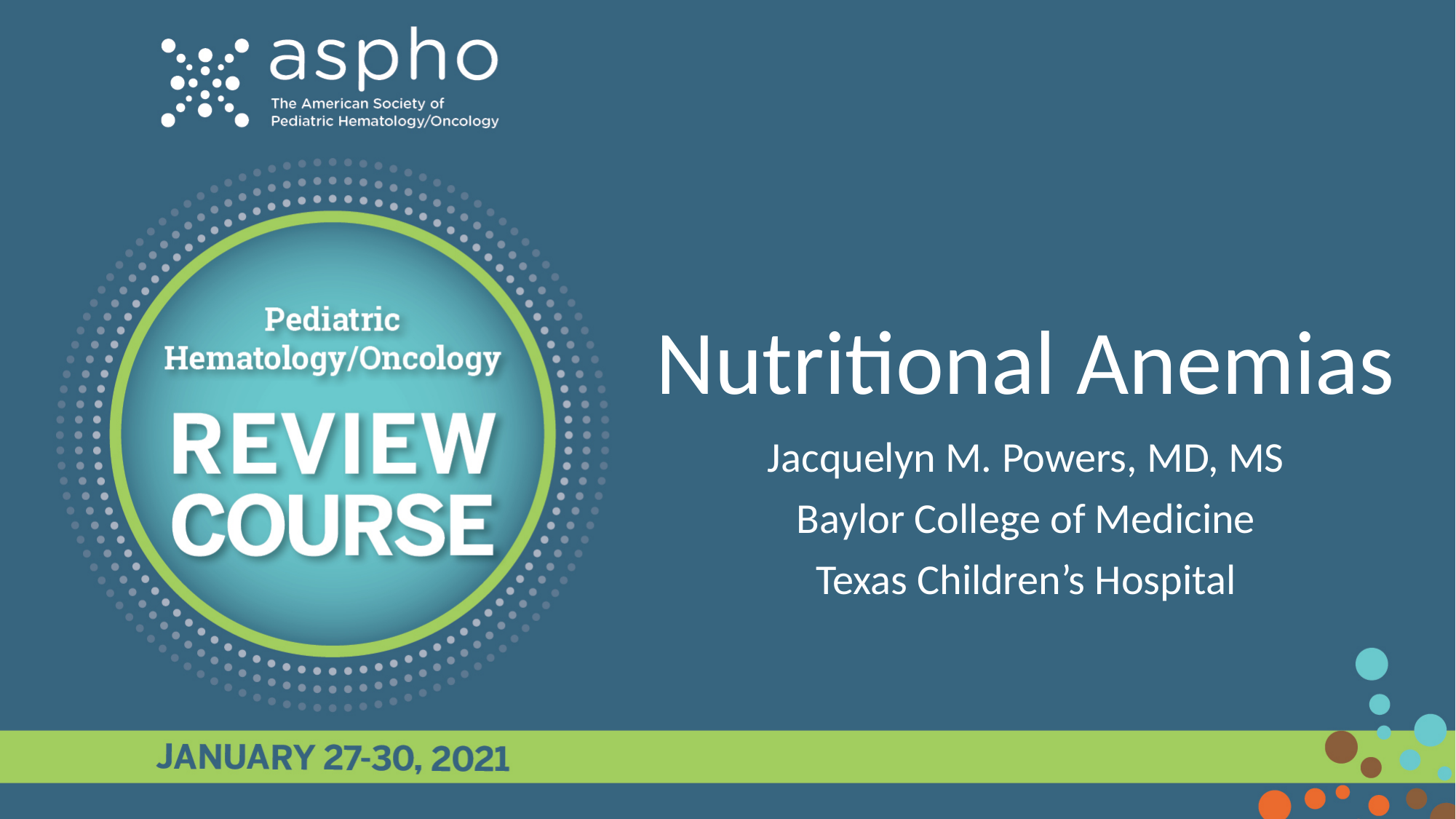

# Nutritional Anemias
Jacquelyn M. Powers, MD, MS
Baylor College of Medicine
Texas Children’s Hospital